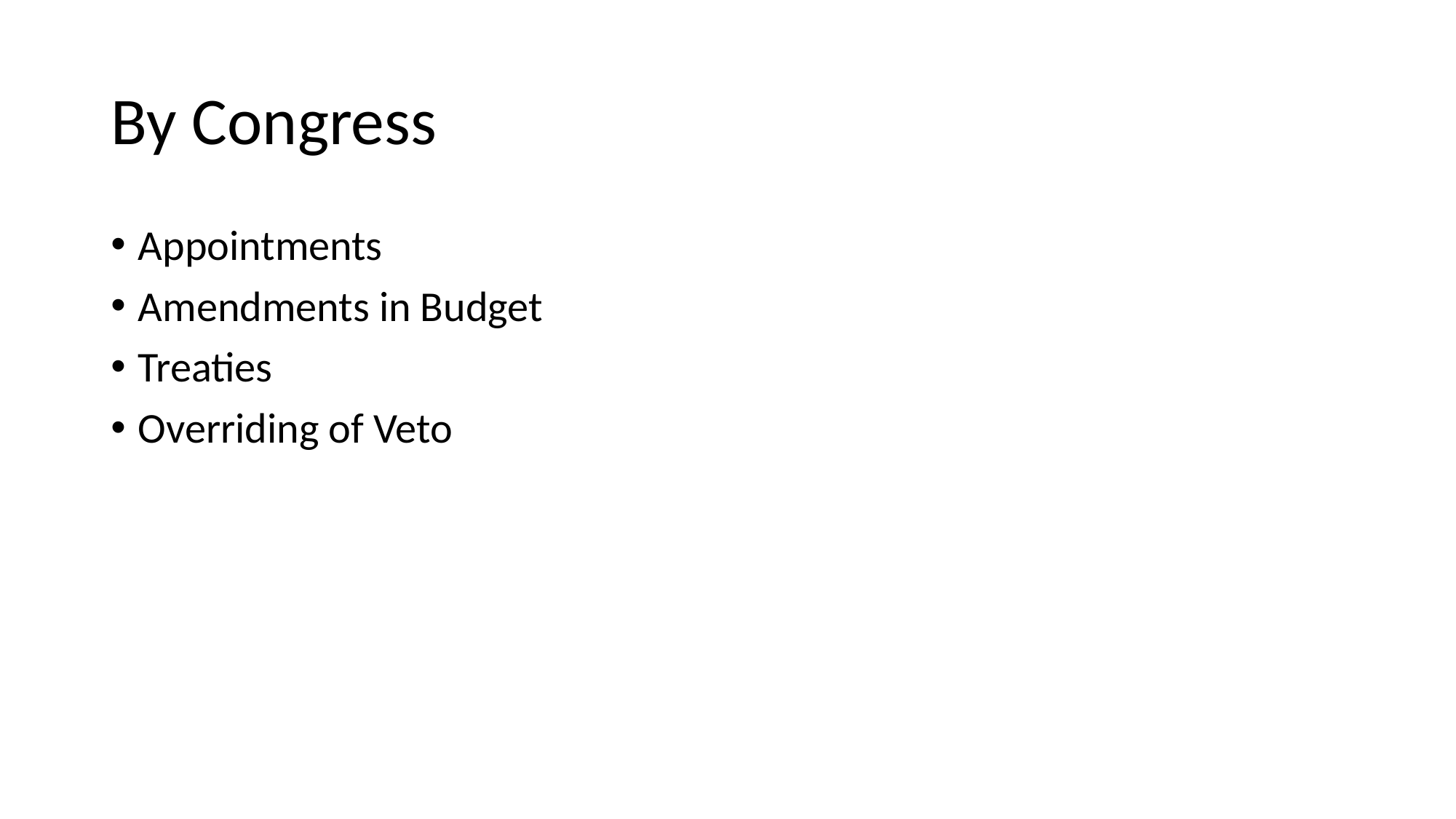

# By Congress
Appointments
Amendments in Budget
Treaties
Overriding of Veto